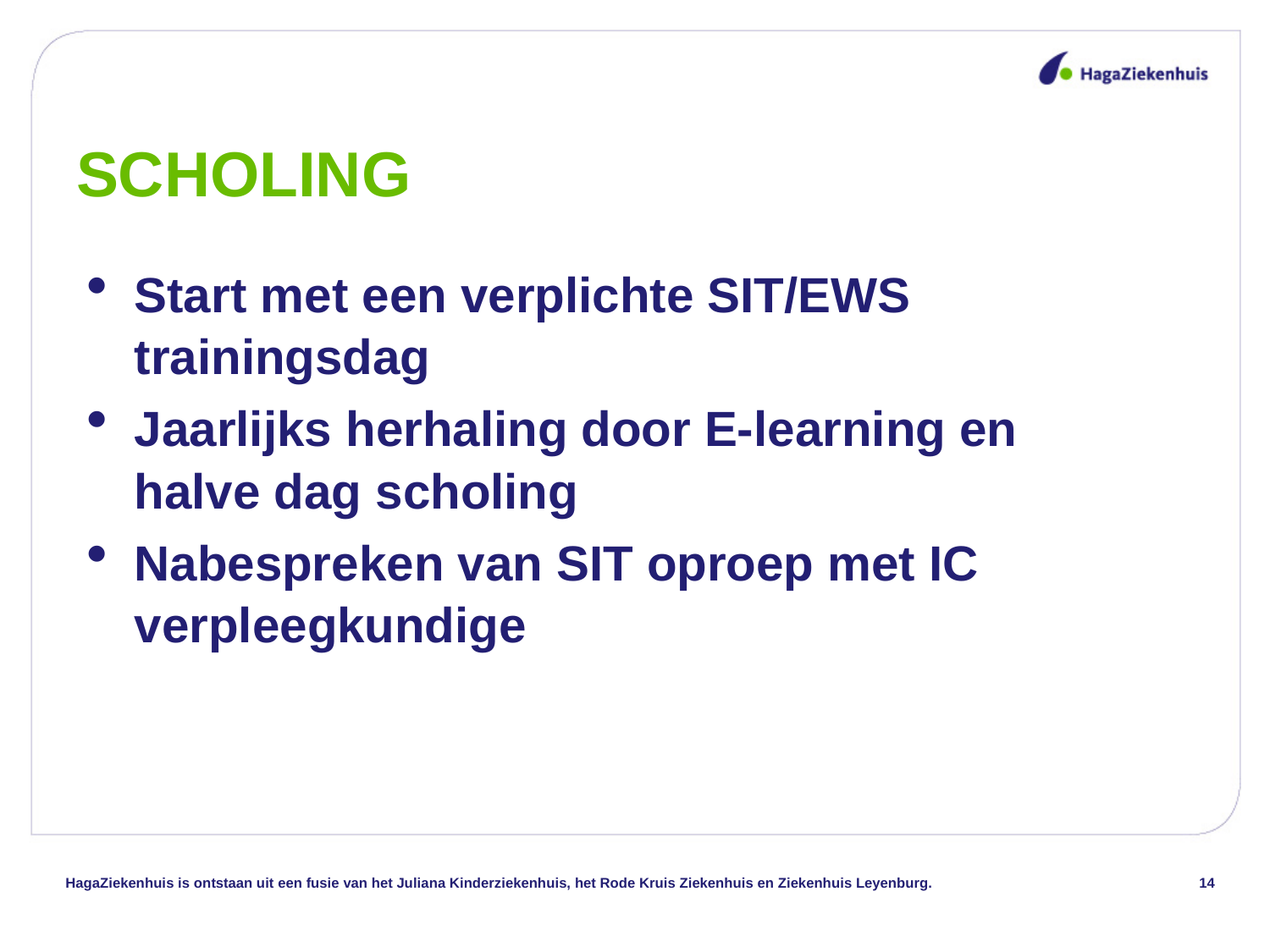

# SCHOLING
Start met een verplichte SIT/EWS trainingsdag
Jaarlijks herhaling door E-learning en halve dag scholing
Nabespreken van SIT oproep met IC verpleegkundige
HagaZiekenhuis is ontstaan uit een fusie van het Juliana Kinderziekenhuis, het Rode Kruis Ziekenhuis en Ziekenhuis Leyenburg.
14